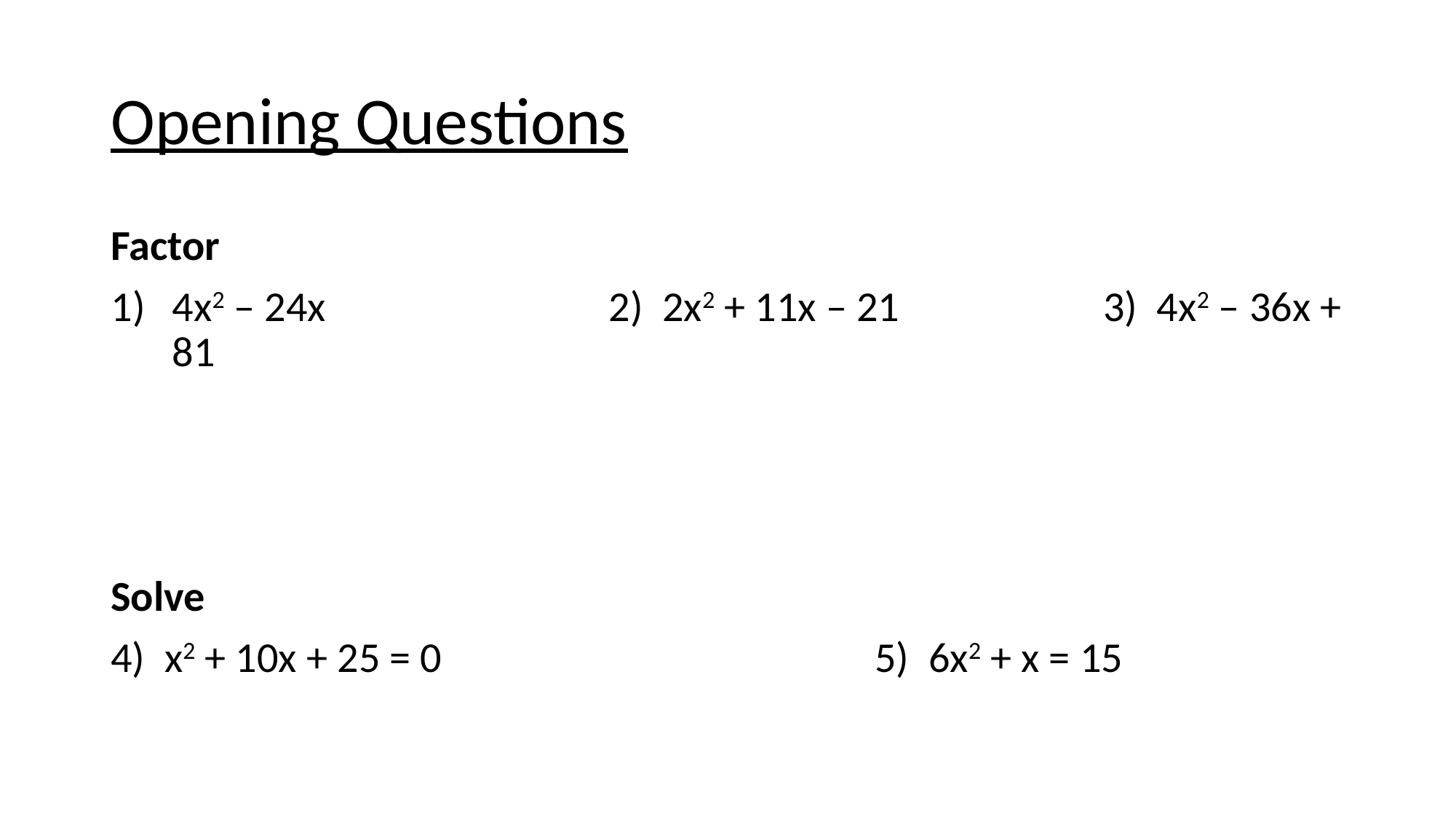

# Opening Questions
Factor
4x2 – 24x			2)  2x2 + 11x – 21		      3)  4x2 – 36x + 81

Solve
4)  x2 + 10x + 25 = 0				5)  6x2 + x = 15